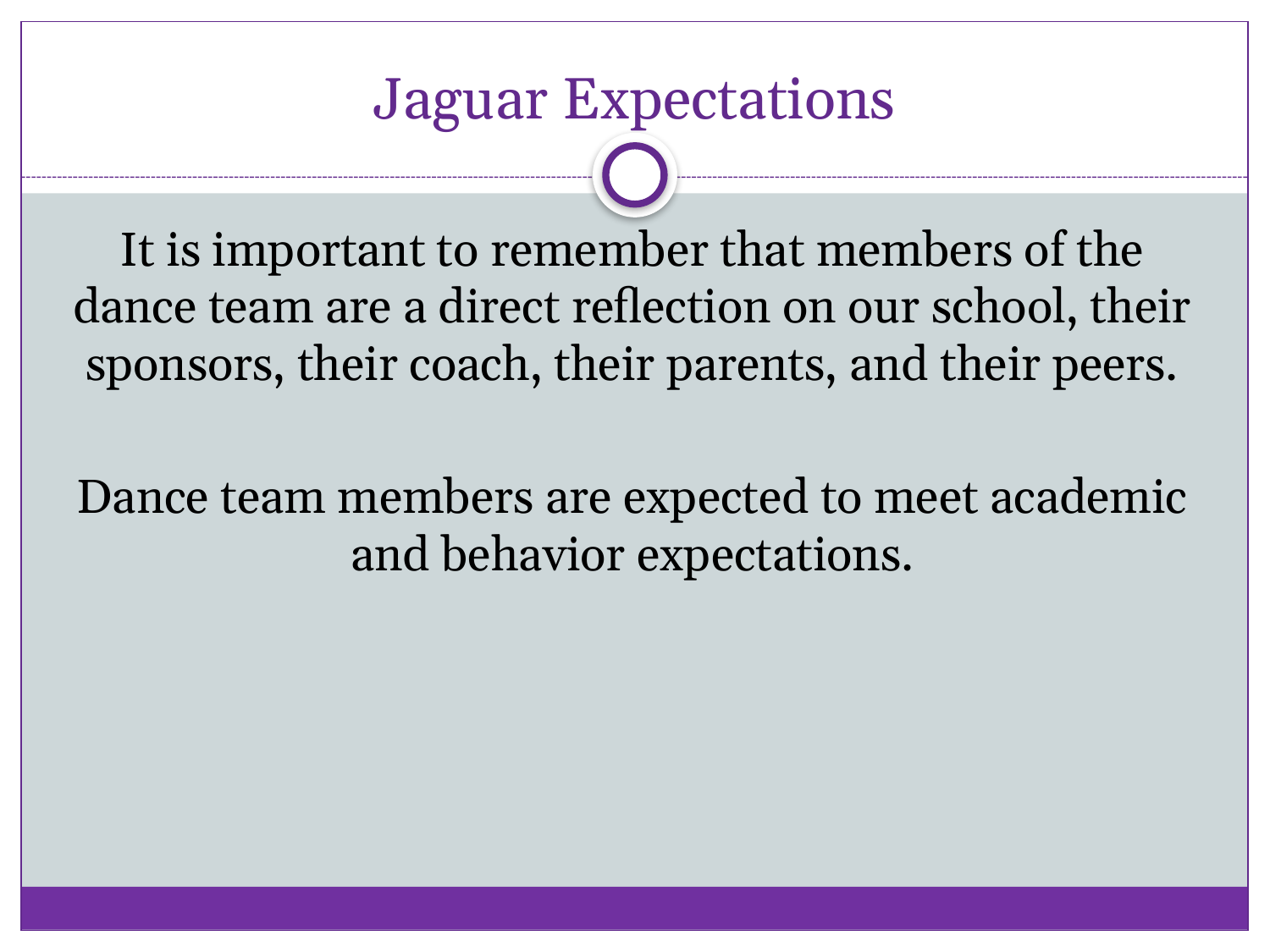

# Jaguar Expectations
It is important to remember that members of the dance team are a direct reflection on our school, their sponsors, their coach, their parents, and their peers.

Dance team members are expected to meet academic and behavior expectations.